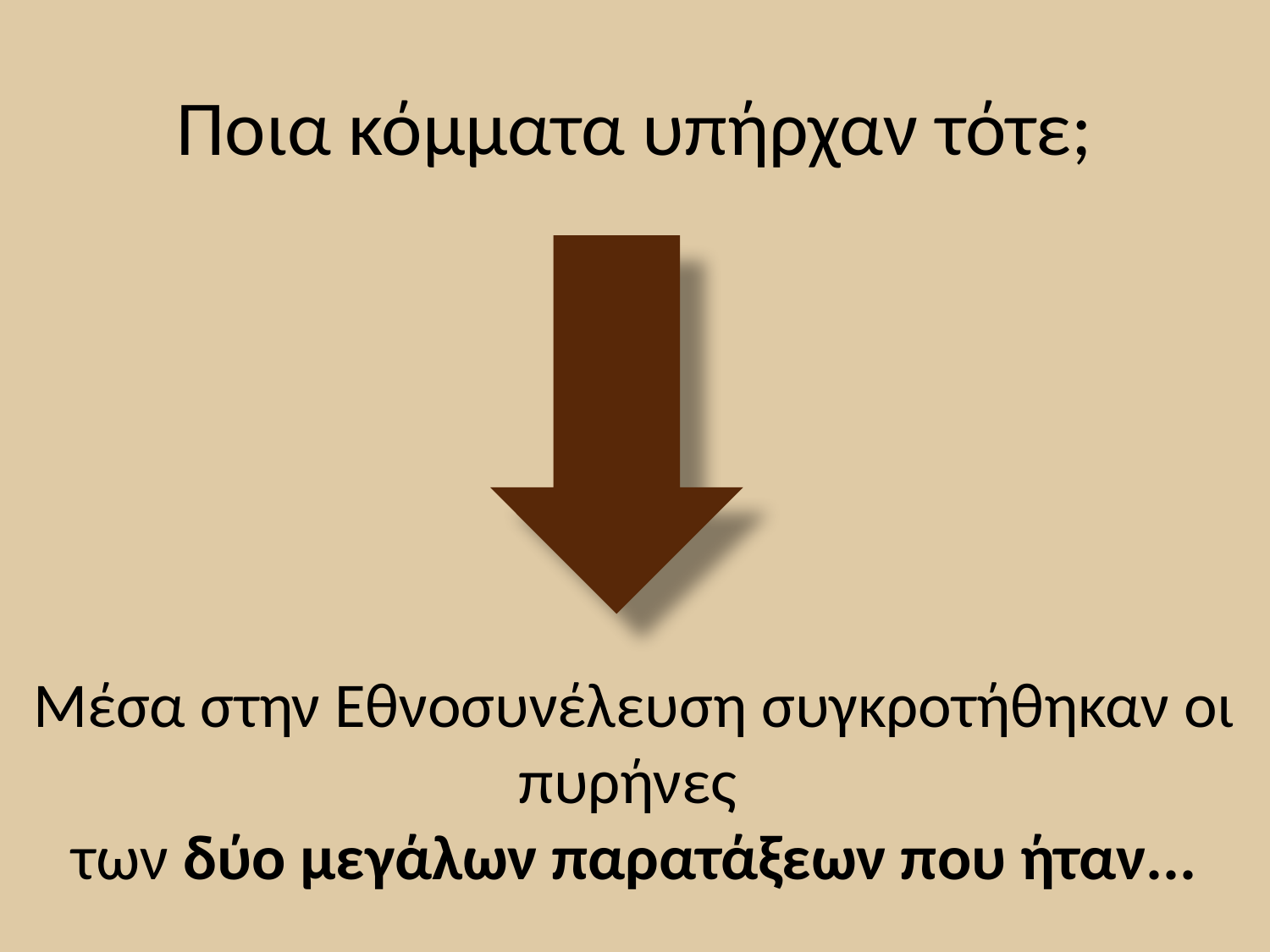

# Ποια κόμματα υπήρχαν τότε;

Μέσα στην Εθνοσυνέλευση συγκροτήθηκαν οι πυρήνες
των δύο μεγάλων παρατάξεων που ήταν...